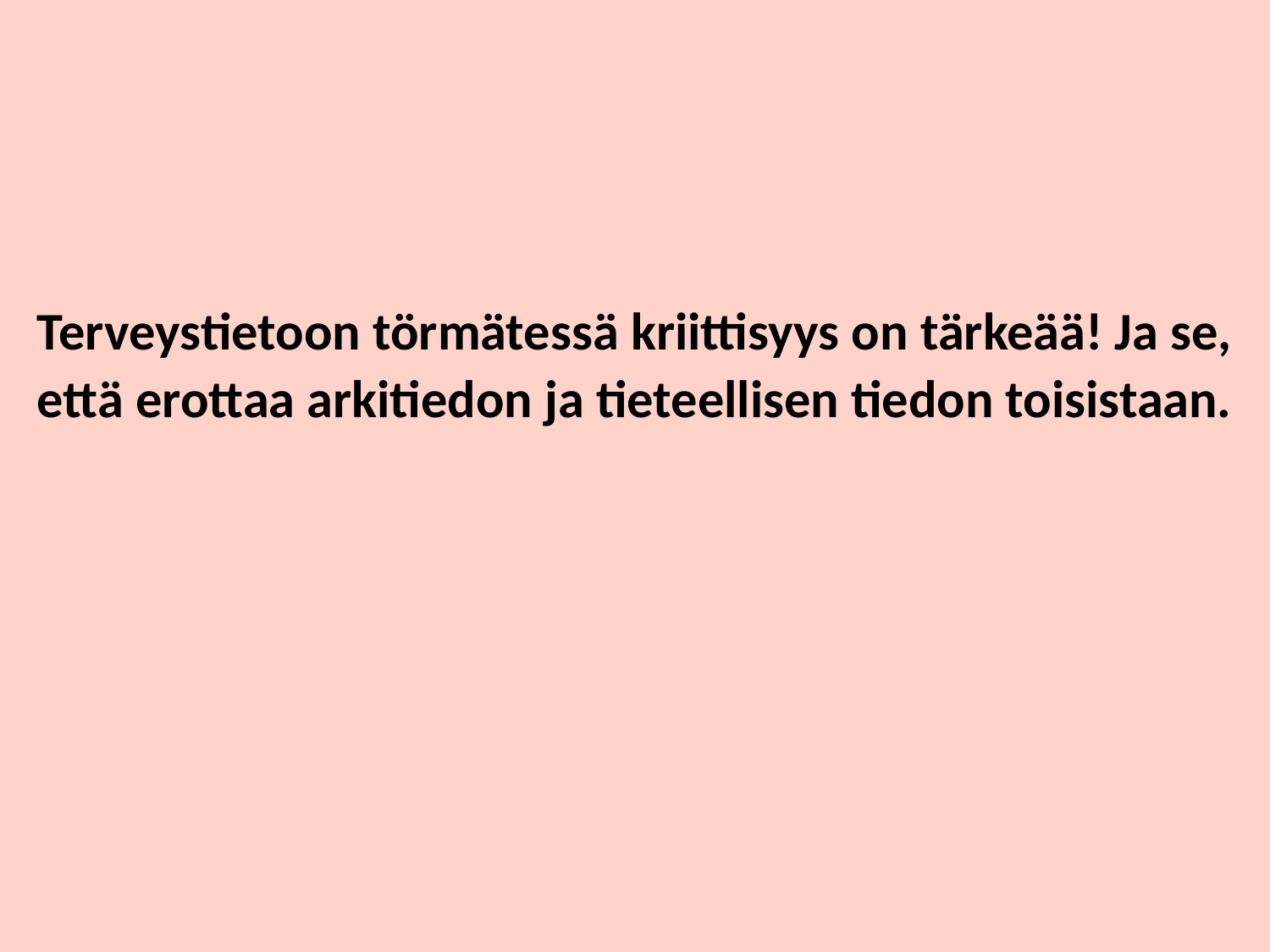

#
Terveystietoon törmätessä kriittisyys on tärkeää! Ja se, että erottaa arkitiedon ja tieteellisen tiedon toisistaan.